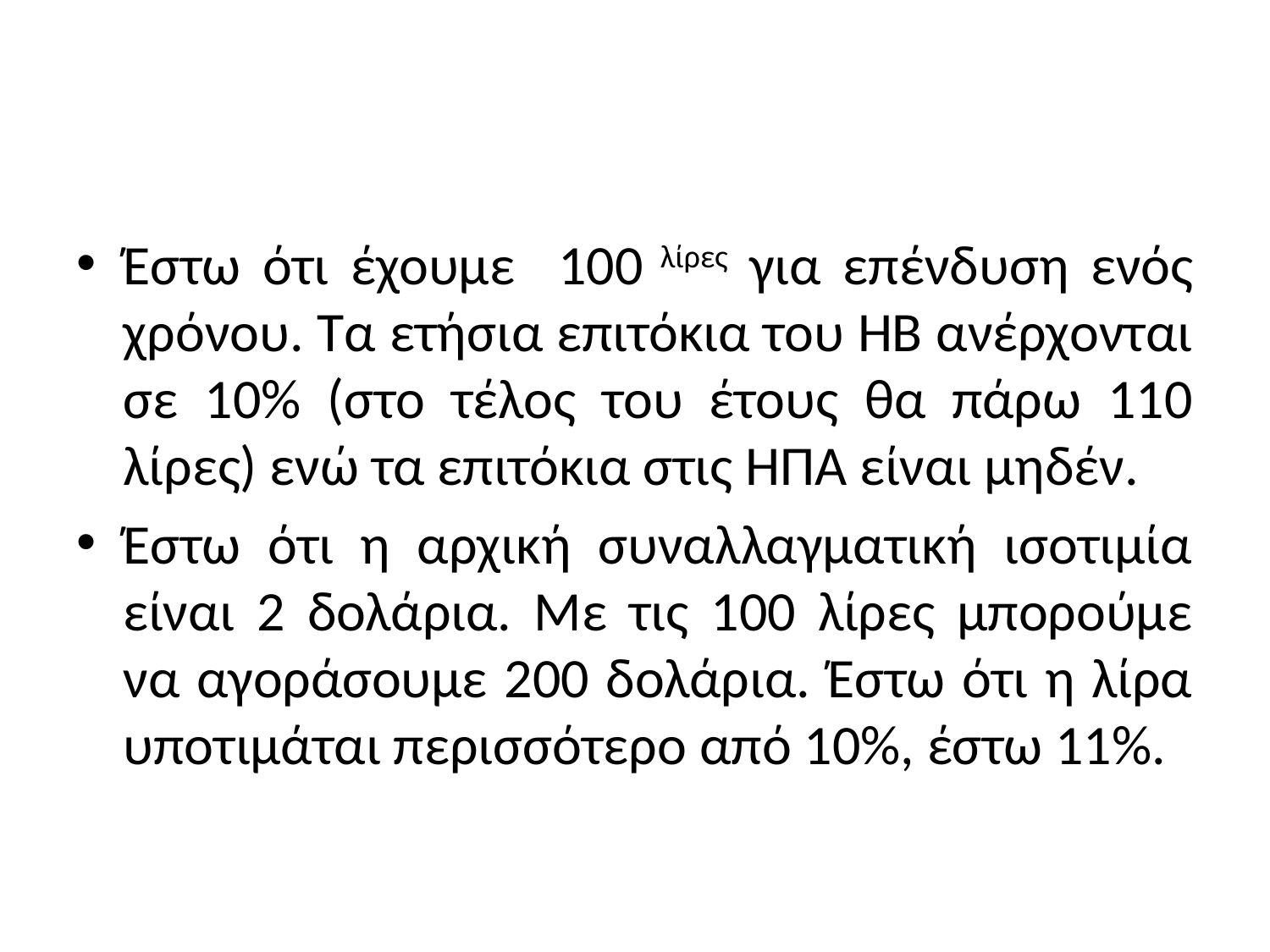

#
Έστω ότι έχουμε  100 λίρες για επένδυση ενός χρόνου. Τα ετήσια επιτόκια του ΗΒ ανέρχονται σε 10% (στο τέλος του έτους θα πάρω 110 λίρες) ενώ τα επιτόκια στις ΗΠΑ είναι μηδέν.
Έστω ότι η αρχική συναλλαγματική ισοτιμία είναι 2 δολάρια. Με τις 100 λίρες μπορούμε να αγοράσουμε 200 δολάρια. Έστω ότι η λίρα υποτιμάται περισσότερο από 10%, έστω 11%.